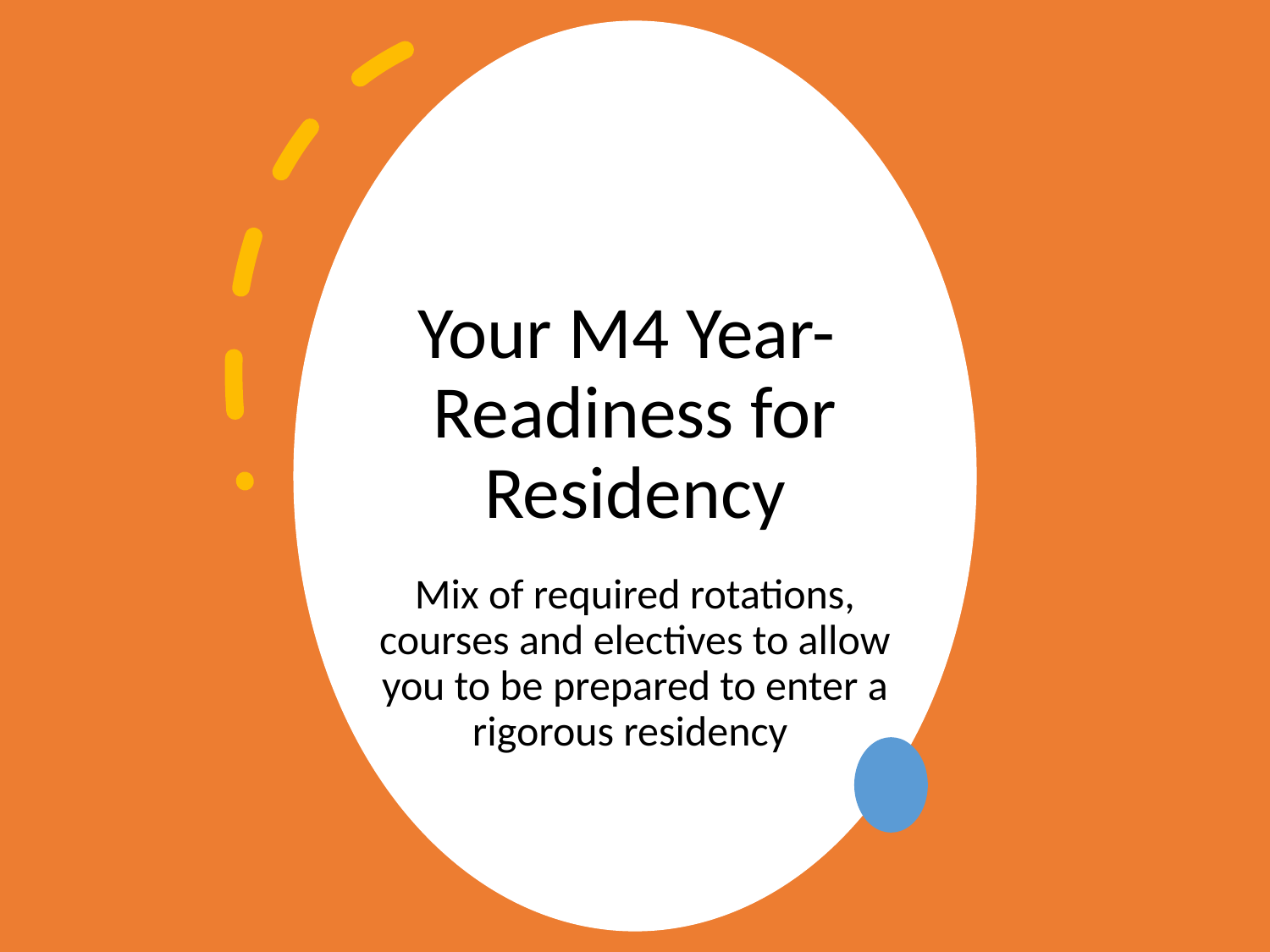

# Your M4 Year- Readiness for Residency
Mix of required rotations, courses and electives to allow you to be prepared to enter a rigorous residency